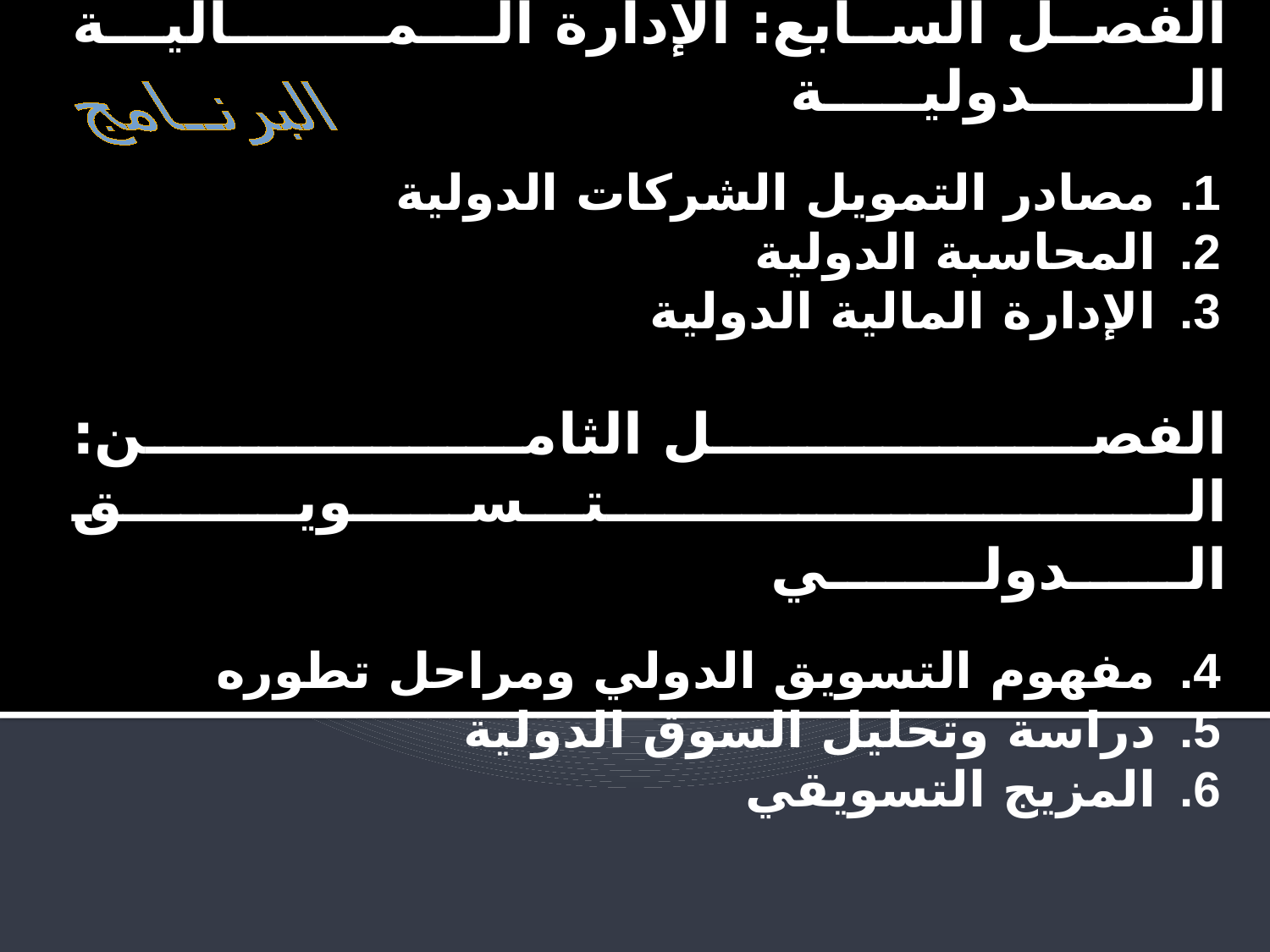

البرنــامج

الفصل السابع: الإدارة الــمــــــــاليـــة الــــــــدوليـــــة

مصادر التمويل الشركات الدولية
المحاسبة الدولية
الإدارة المالية الدولية

الفصل الثامن: الـــــــــتـــســــــويـــــــــق الــــــدولــــــــي

مفهوم التسويق الدولي ومراحل تطوره
دراسة وتحليل السوق الدولية
المزيج التسويقي